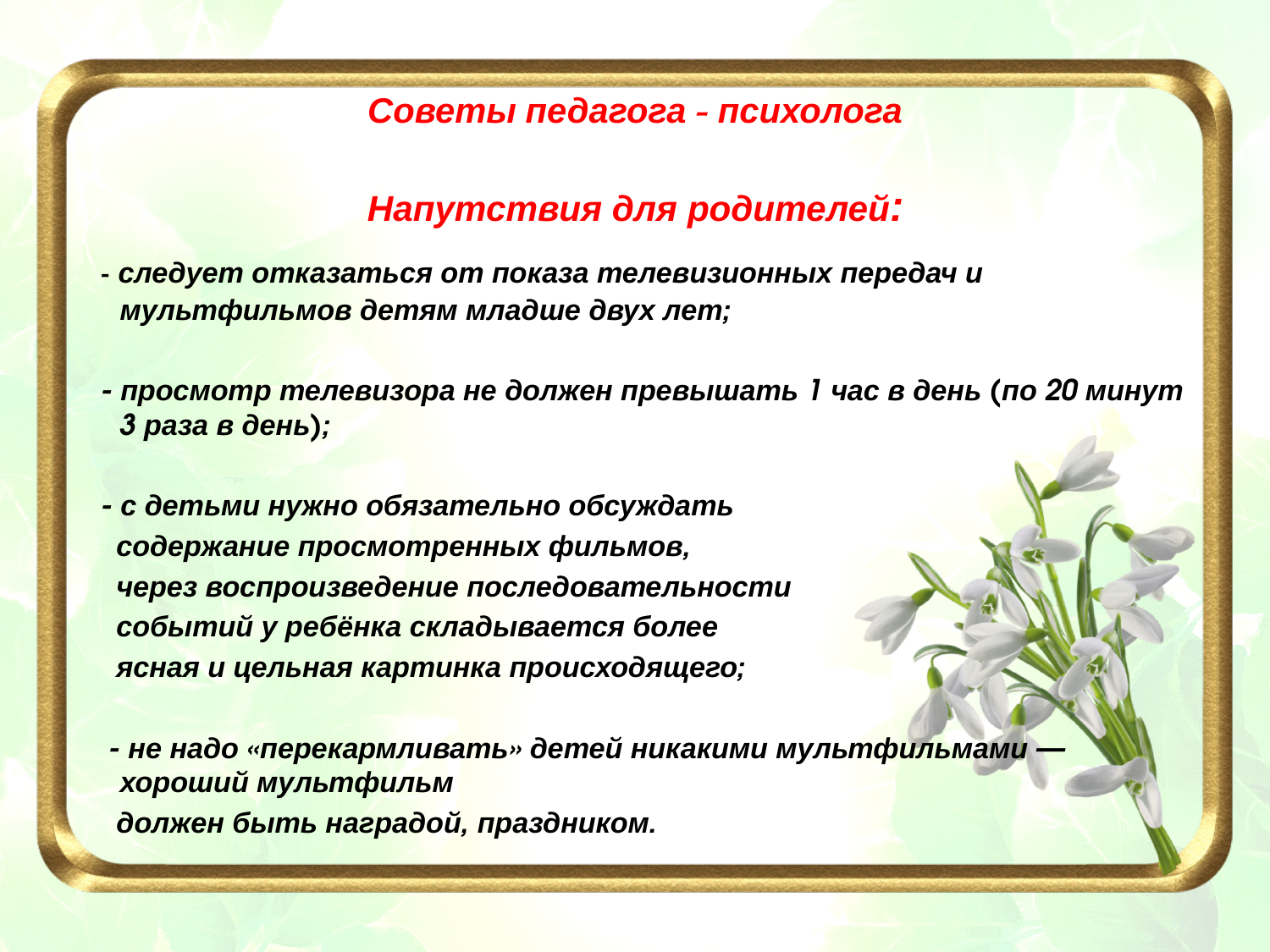

# Советы педагога - психолога

Напутствия для родителей:
  - следует отказаться от показа телевизионных передач и мультфильмов детям младше двух лет;

   - просмотр телевизора не должен превышать 1 час в день (по 20 минут 3 раза в день);

   - с детьми нужно обязательно обсуждать
     содержание просмотренных фильмов,
     через воспроизведение последовательности
     событий у ребёнка складывается более
     ясная и цельная картинка происходящего;

    - не надо «перекармливать» детей никакими мультфильмами — хороший мультфильм
     должен быть наградой, праздником.